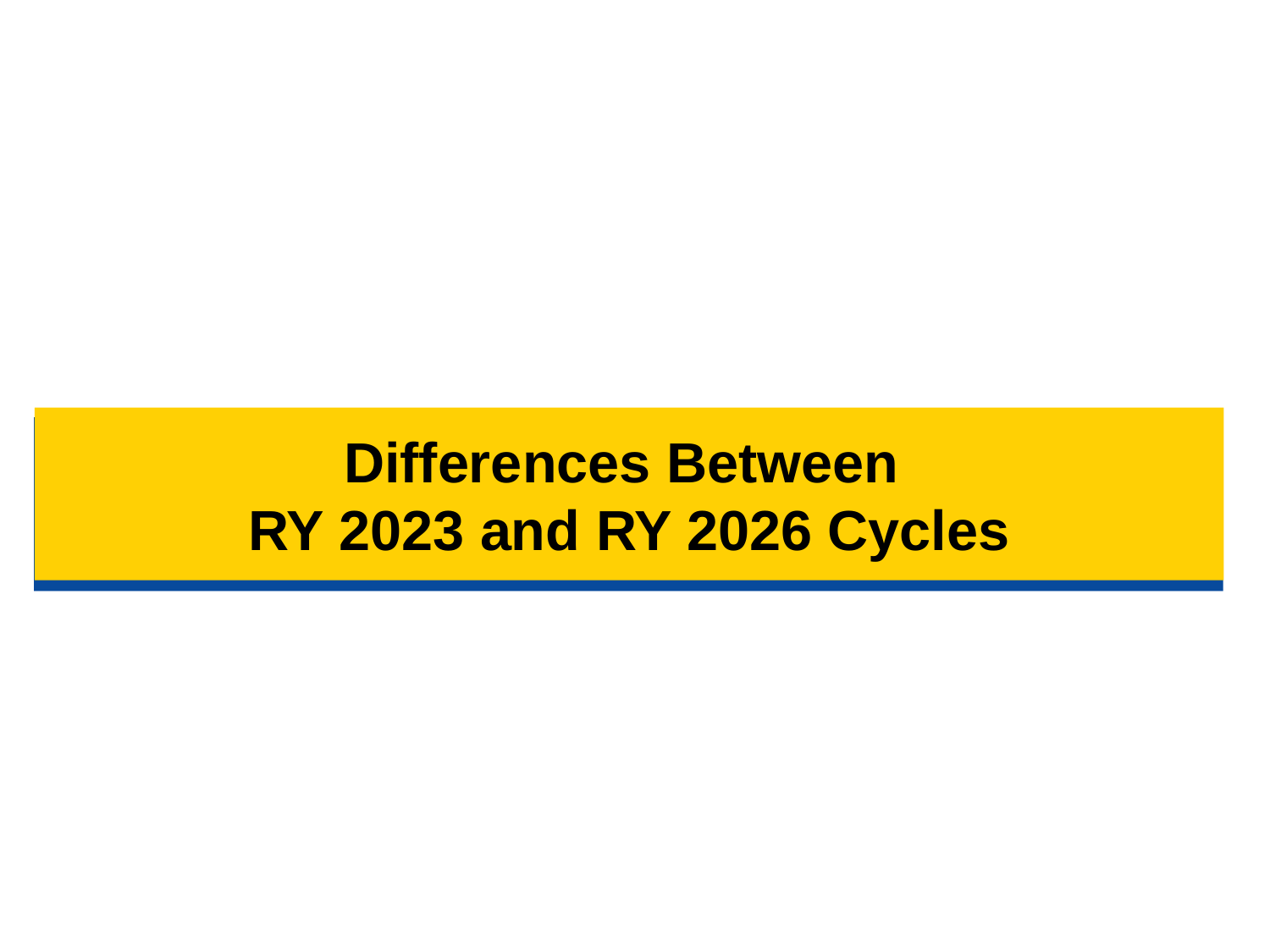

# Differences Between RY 2023 and RY 2026 Cycles